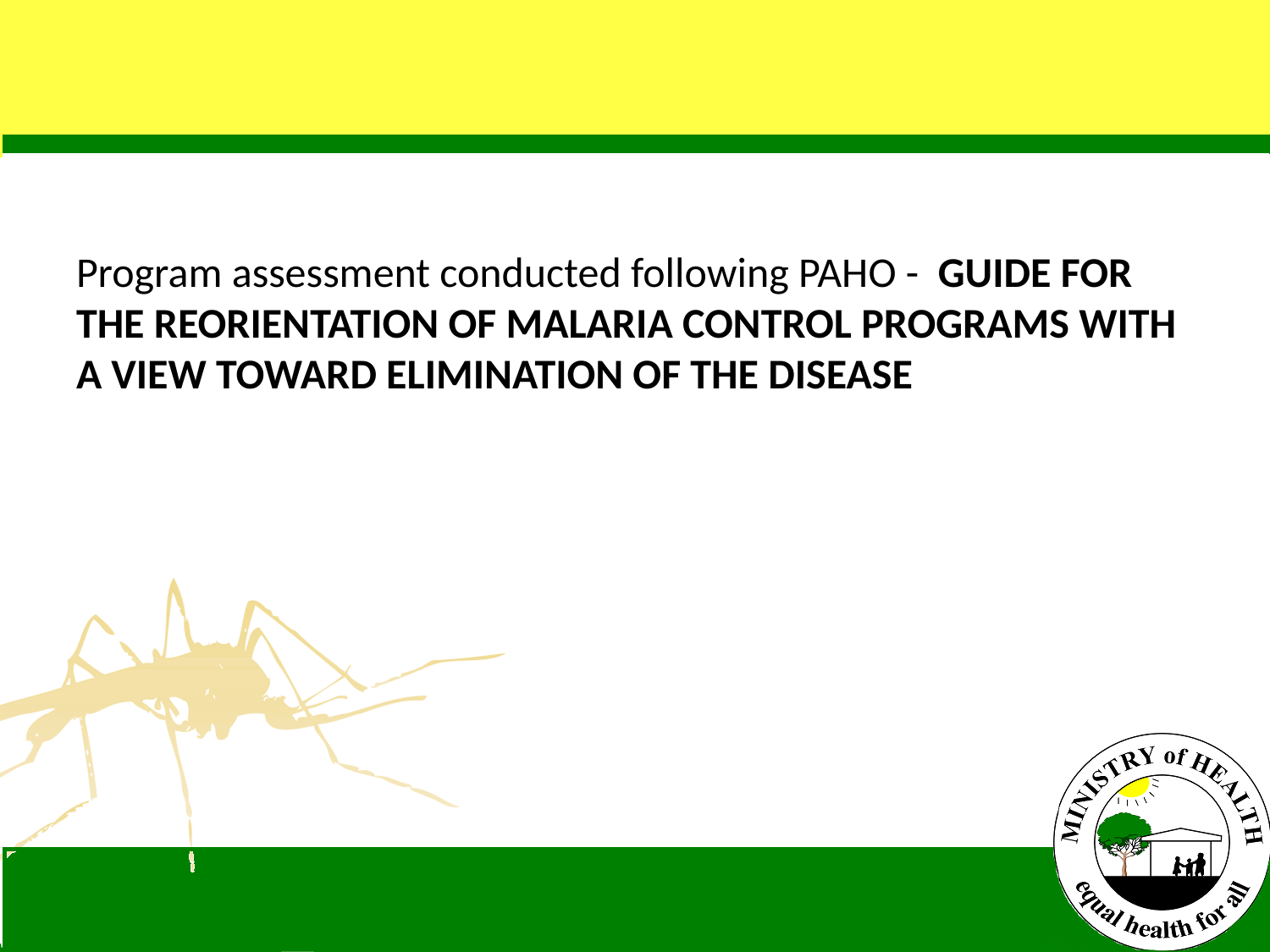

Program assessment conducted following PAHO -  GUIDE FOR THE REORIENTATION OF MALARIA CONTROL PROGRAMS WITH A VIEW TOWARD ELIMINATION OF THE DISEASE